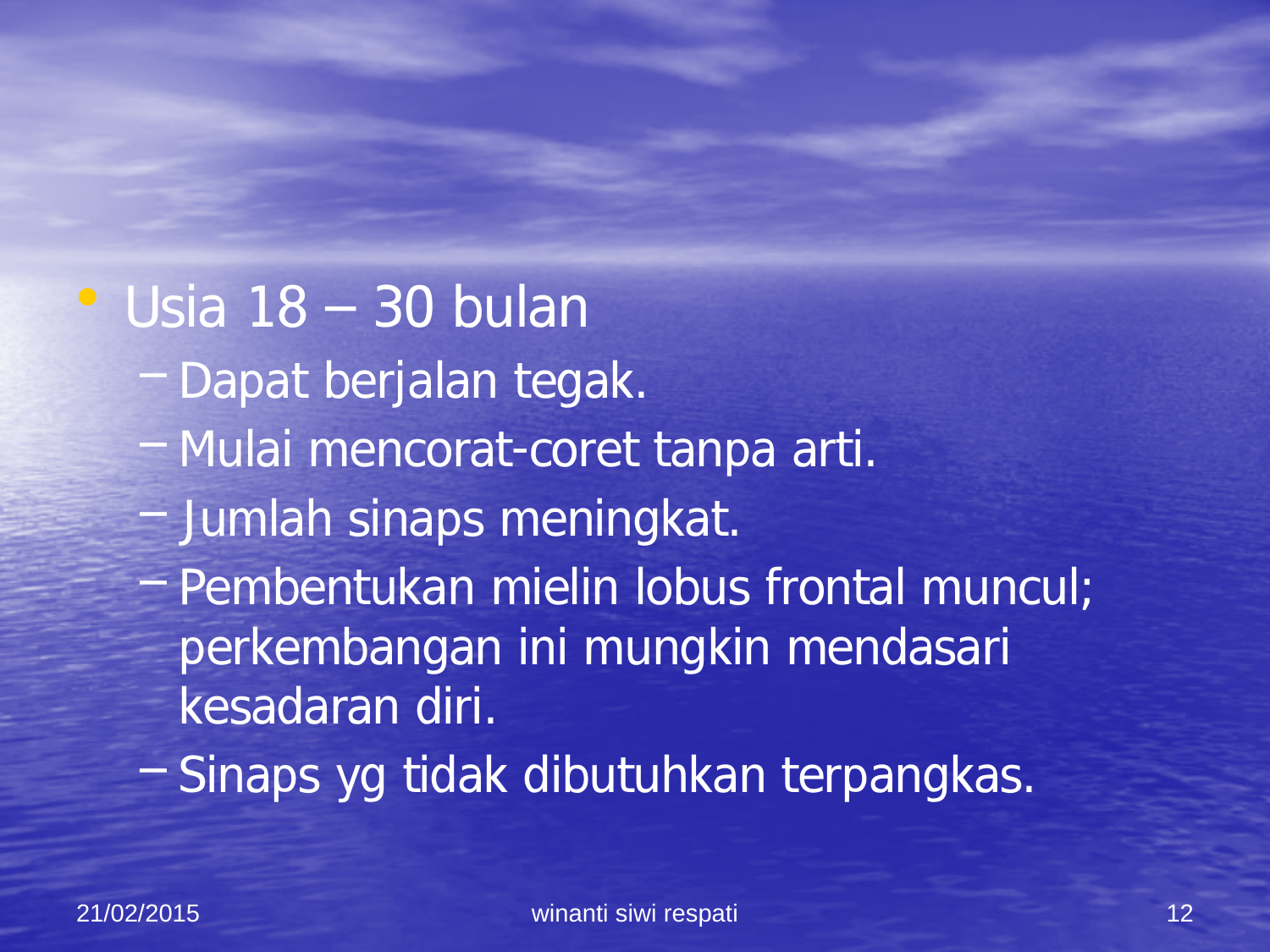

#
Usia 18 – 30 bulan
Dapat berjalan tegak.
Mulai mencorat-coret tanpa arti.
Jumlah sinaps meningkat.
Pembentukan mielin lobus frontal muncul; perkembangan ini mungkin mendasari kesadaran diri.
Sinaps yg tidak dibutuhkan terpangkas.

21/02/2015
winanti siwi respati
12